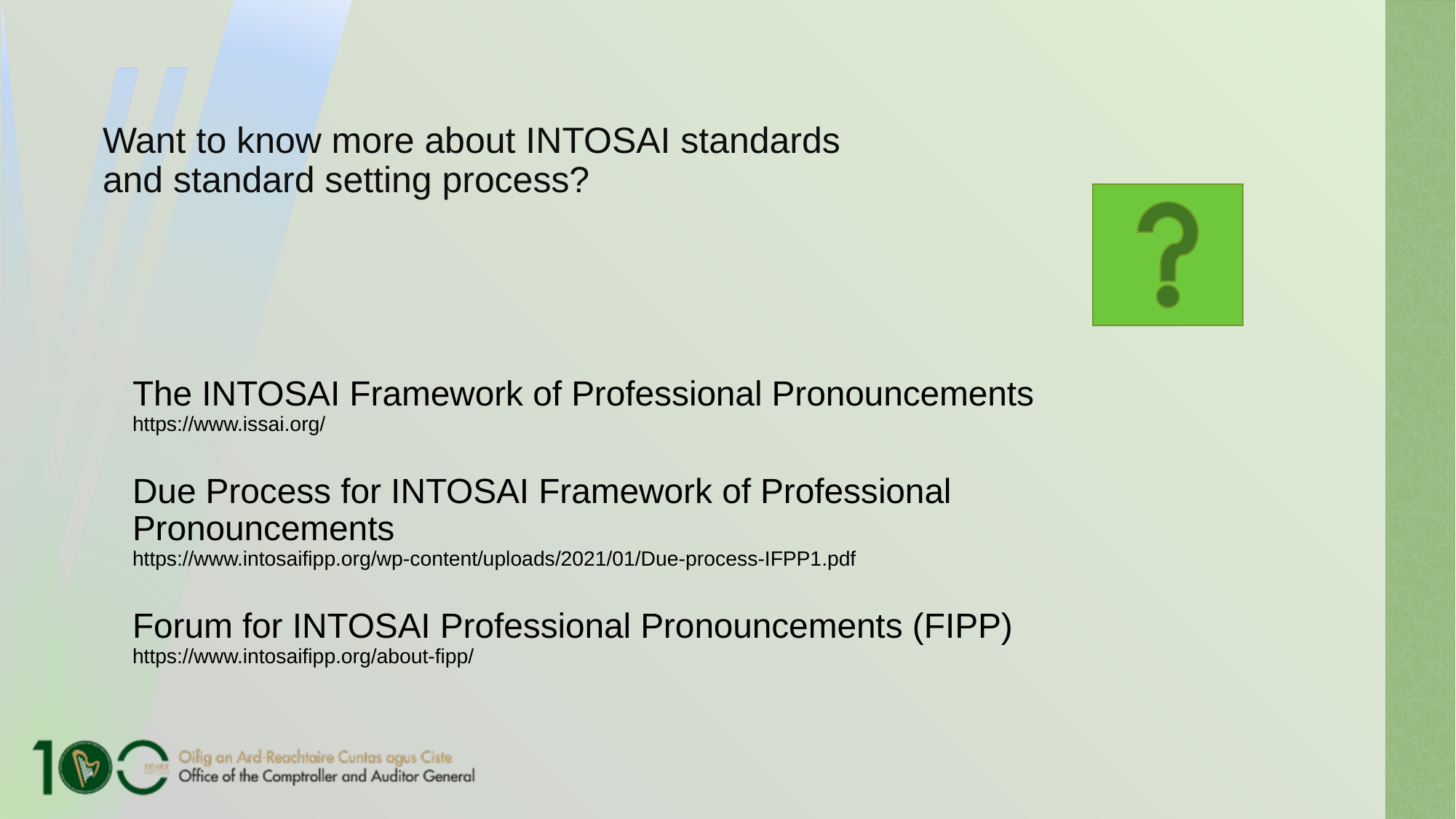

Want to know more about INTOSAI standards
and standard setting process?

# The INTOSAI Framework of Professional Pronouncements https://www.issai.org/ Due Process for INTOSAI Framework of Professional Pronouncements https://www.intosaifipp.org/wp-content/uploads/2021/01/Due-process-IFPP1.pdf Forum for INTOSAI Professional Pronouncements (FIPP) https://www.intosaifipp.org/about-fipp/